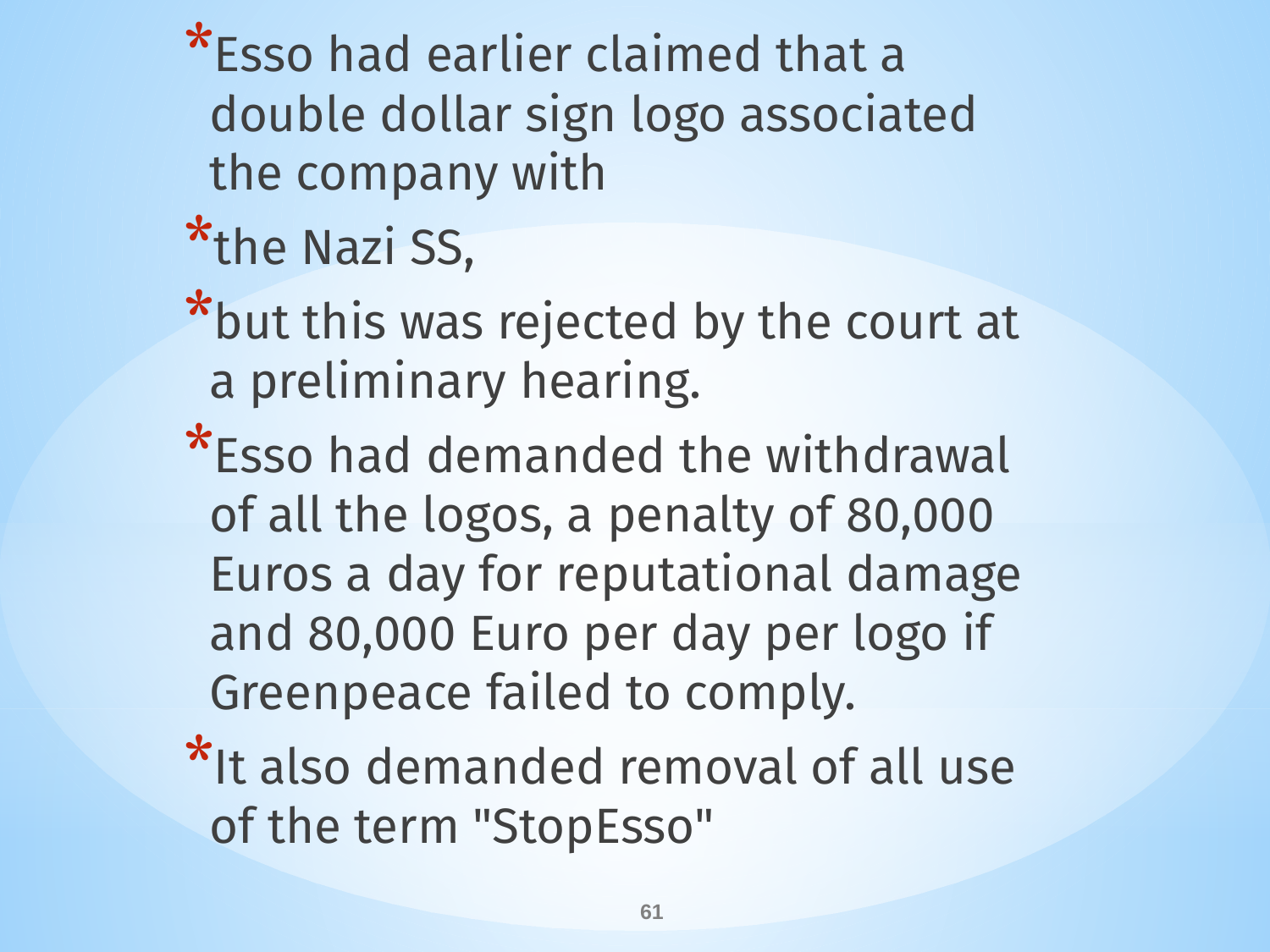

Esso had earlier claimed that a double dollar sign logo associated the company with
the Nazi SS,
but this was rejected by the court at a preliminary hearing.
Esso had demanded the withdrawal of all the logos, a penalty of 80,000 Euros a day for reputational damage and 80,000 Euro per day per logo if Greenpeace failed to comply.
It also demanded removal of all use of the term "StopEsso"

#
61